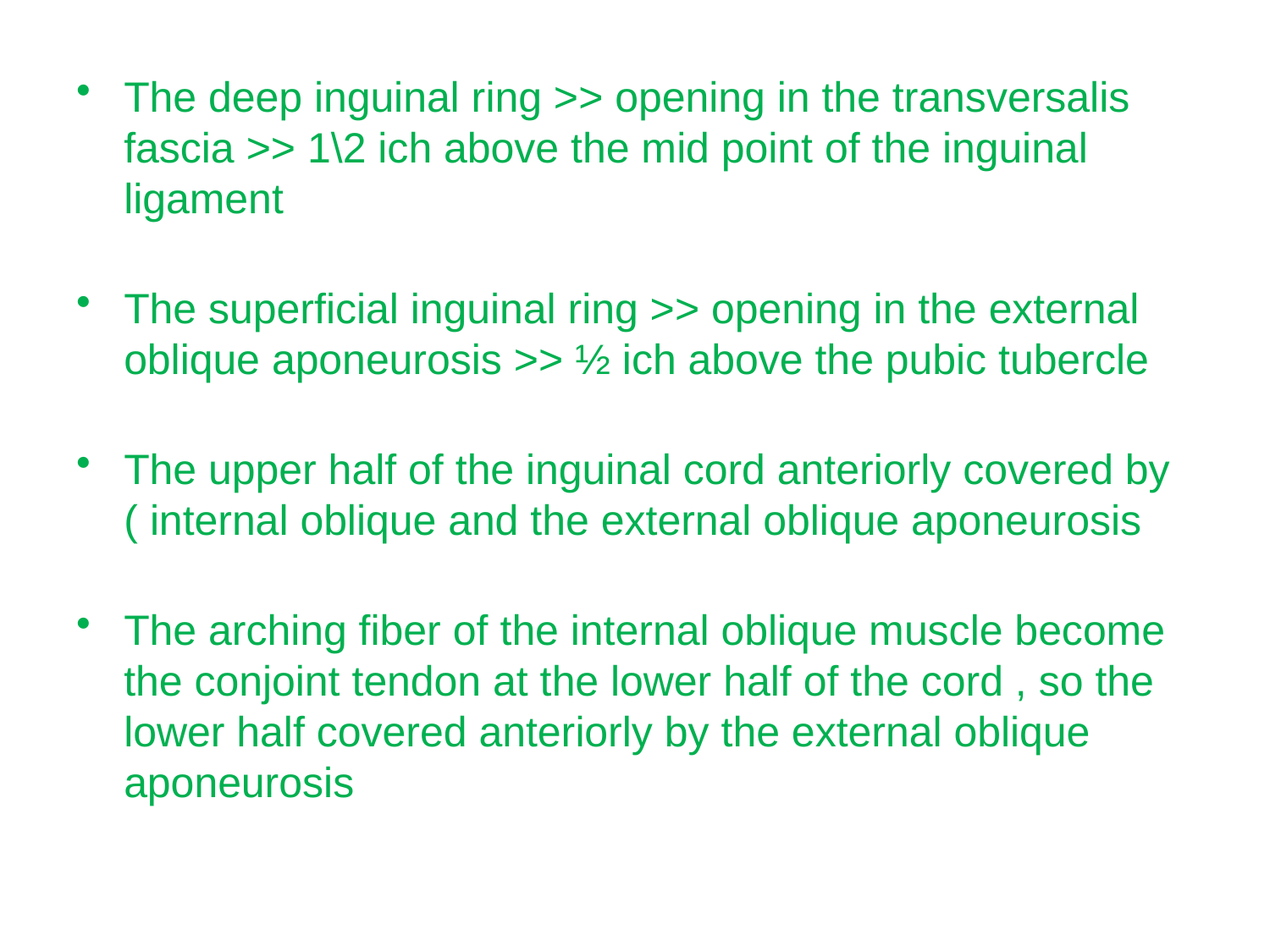

The deep inguinal ring >> opening in the transversalis fascia >> 1\2 ich above the mid point of the inguinal ligament
The superficial inguinal ring >> opening in the external oblique aponeurosis >> ½ ich above the pubic tubercle
The upper half of the inguinal cord anteriorly covered by ( internal oblique and the external oblique aponeurosis
The arching fiber of the internal oblique muscle become the conjoint tendon at the lower half of the cord , so the lower half covered anteriorly by the external oblique aponeurosis